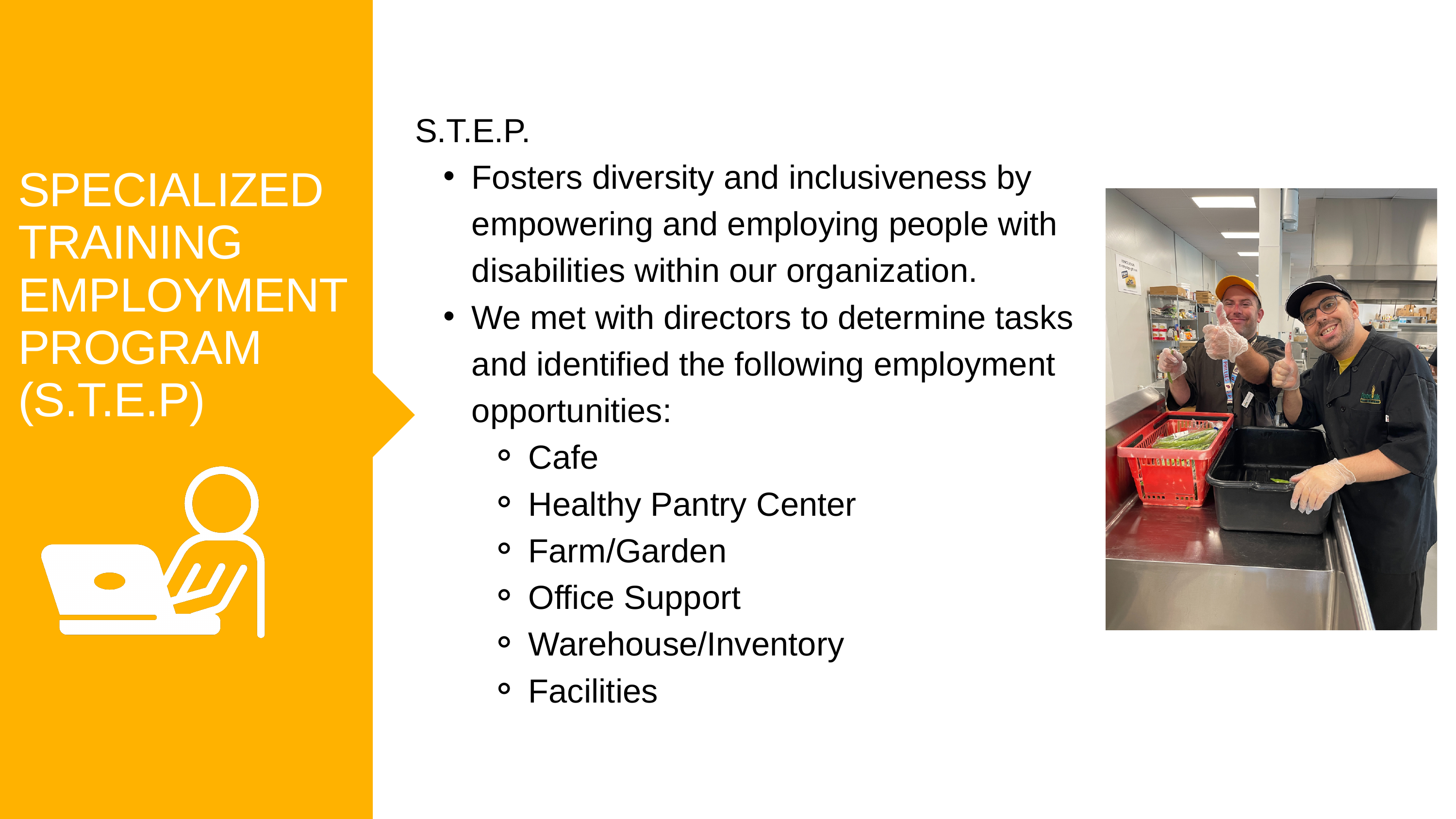

S.T.E.P.
Fosters diversity and inclusiveness by empowering and employing people with disabilities within our organization.
We met with directors to determine tasks and identified the following employment opportunities:
Cafe
Healthy Pantry Center
Farm/Garden
Office Support
Warehouse/Inventory
Facilities

SPECIALIZED TRAINING EMPLOYMENT PROGRAM
(S.T.E.P)